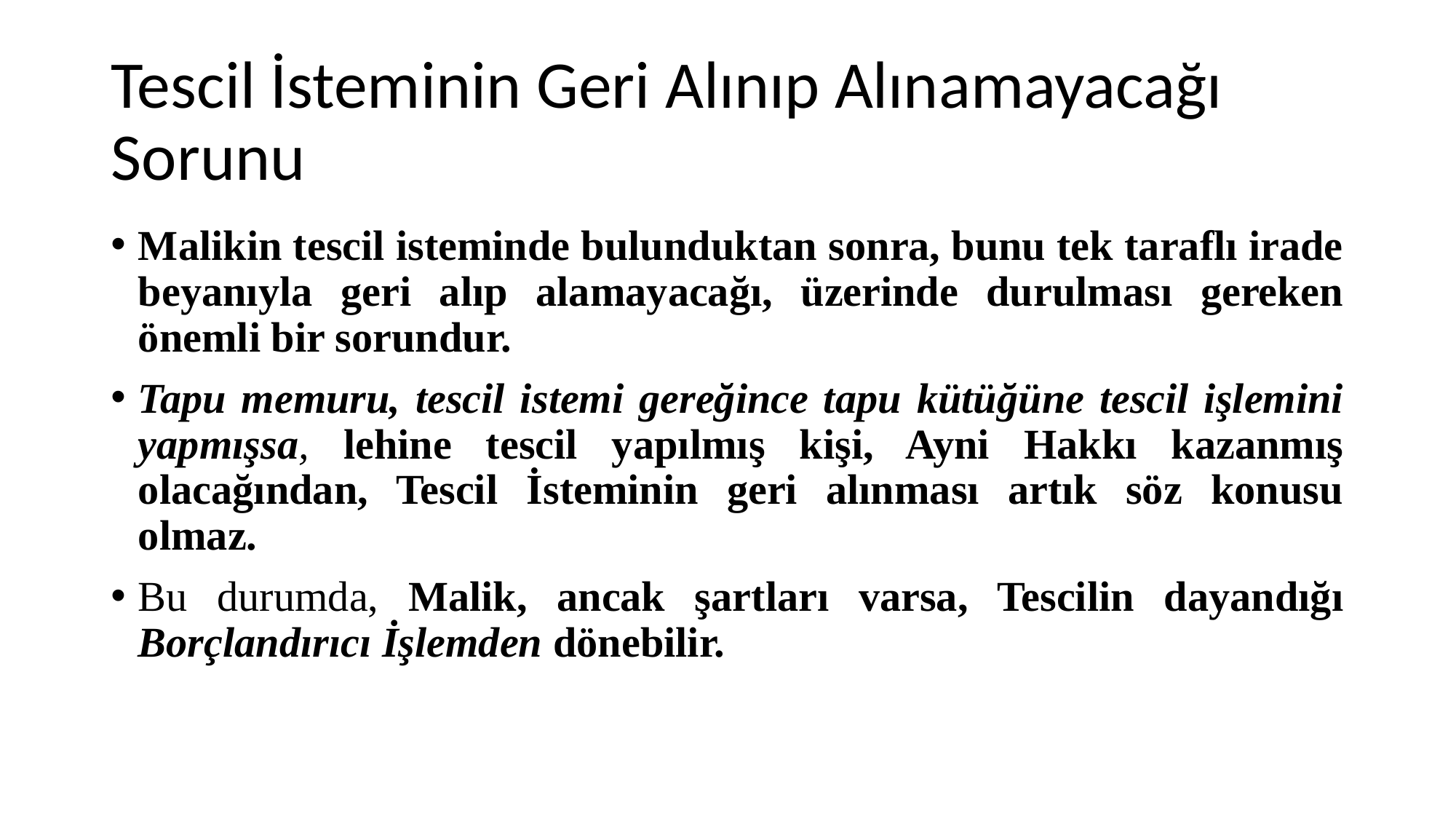

# Tescil İsteminin Geri Alınıp Alınamayacağı Sorunu
Malikin tescil isteminde bulunduktan sonra, bunu tek taraflı irade beyanıyla geri alıp alamayacağı, üzerinde durulması gereken önemli bir sorundur.
Tapu memuru, tescil istemi gereğince tapu kütüğüne tescil işlemini yapmışsa, lehine tescil yapılmış kişi, Ayni Hakkı kazanmış olacağından, Tescil İsteminin geri alınması artık söz konusu olmaz.
Bu durumda, Malik, ancak şartları varsa, Tescilin dayandığı Borçlandırıcı İşlemden dönebilir.